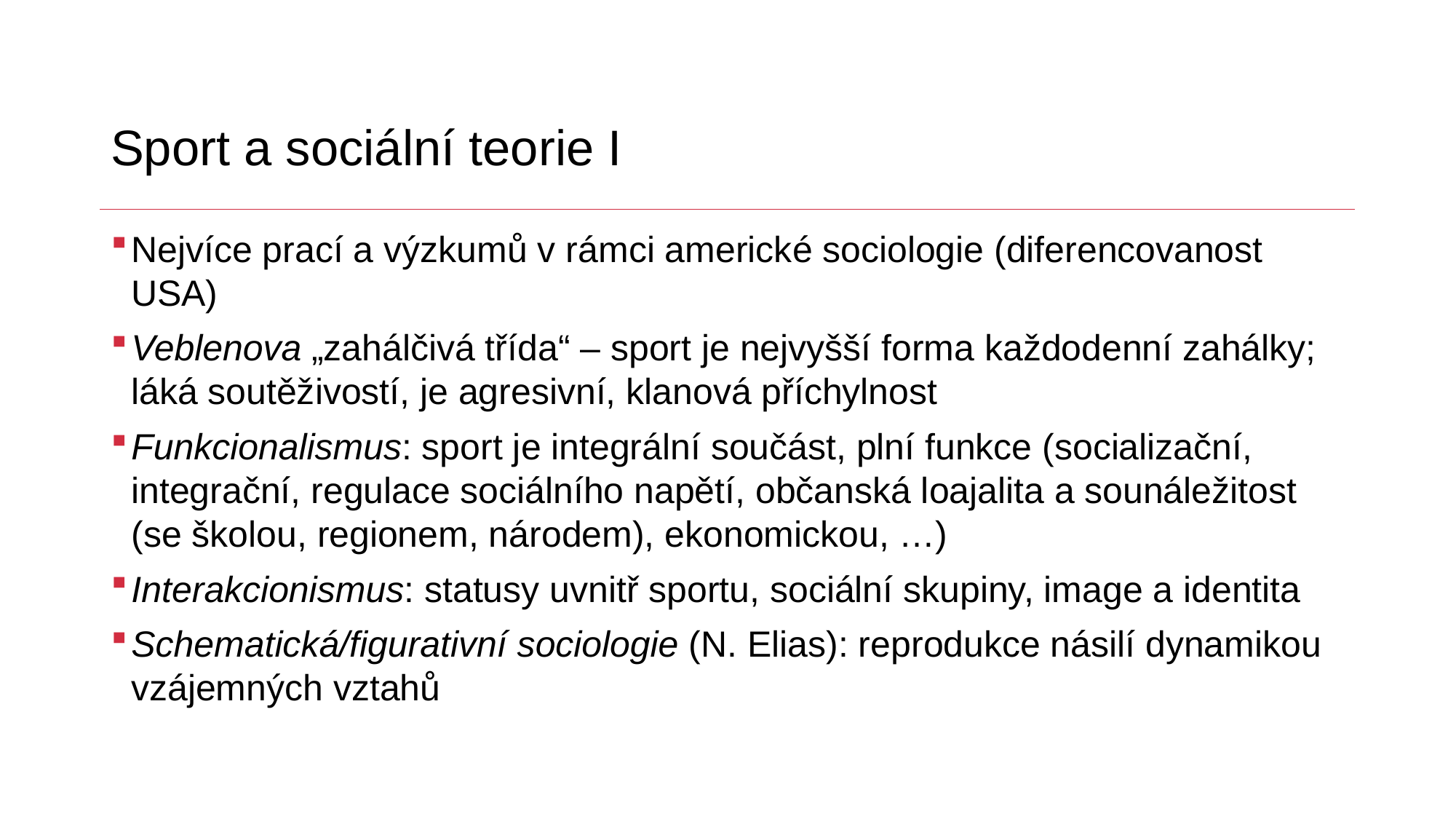

# Sport a sociální teorie I
Nejvíce prací a výzkumů v rámci americké sociologie (diferencovanost USA)
Veblenova „zahálčivá třída“ – sport je nejvyšší forma každodenní zahálky; láká soutěživostí, je agresivní, klanová příchylnost
Funkcionalismus: sport je integrální součást, plní funkce (socializační, integrační, regulace sociálního napětí, občanská loajalita a sounáležitost (se školou, regionem, národem), ekonomickou, …)
Interakcionismus: statusy uvnitř sportu, sociální skupiny, image a identita
Schematická/figurativní sociologie (N. Elias): reprodukce násilí dynamikou vzájemných vztahů